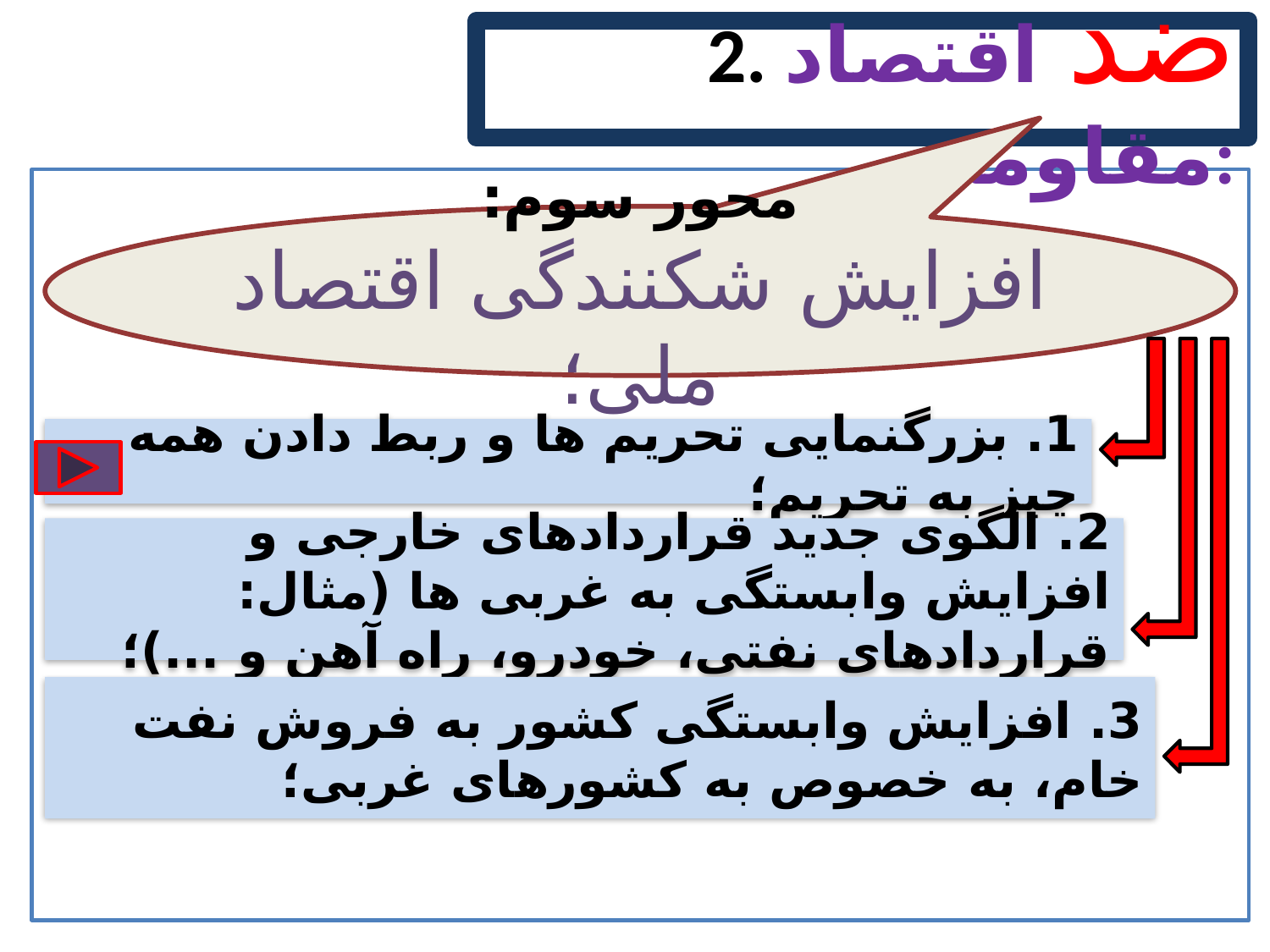

2. ضد اقتصاد مقاومتی:

محور سوم:
افزایش شکنندگی اقتصاد ملی؛

1. بزرگنمایی تحریم ها و ربط دادن همه چیز به تحریم؛

2. الگوی جدید قراردادهای خارجی و افزایش وابستگی به غربی ها (مثال: قراردادهای نفتی، خودرو، راه آهن و ...)؛

3. افزایش وابستگی کشور به فروش نفت خام، به خصوص به کشورهای غربی؛